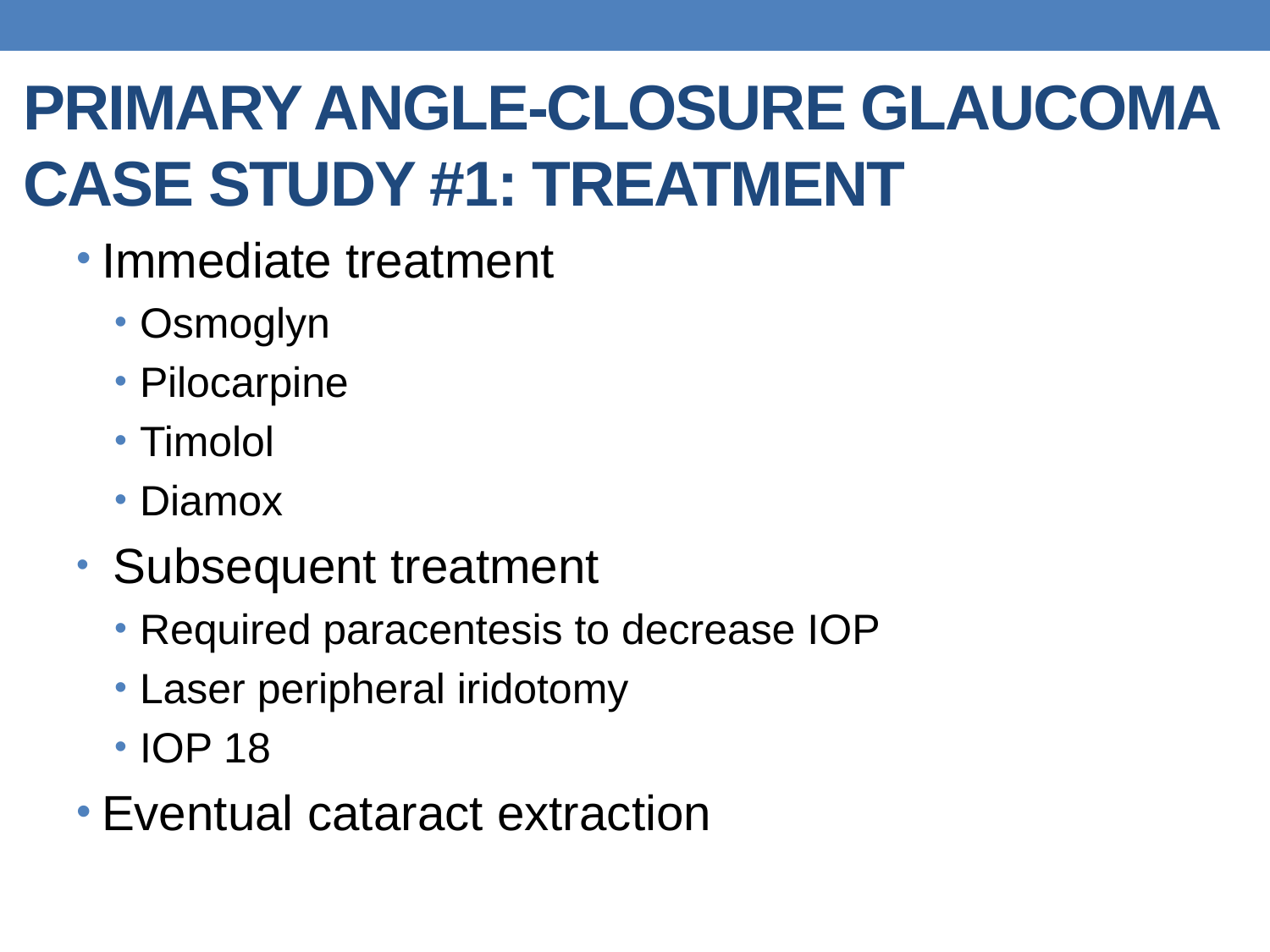

# PRIMARY ANGLE-CLOSURE GLAUCOMA CASE STUDY #1: TREATMENT
Immediate treatment
Osmoglyn
Pilocarpine
Timolol
Diamox
 Subsequent treatment
Required paracentesis to decrease IOP
Laser peripheral iridotomy
IOP 18
Eventual cataract extraction